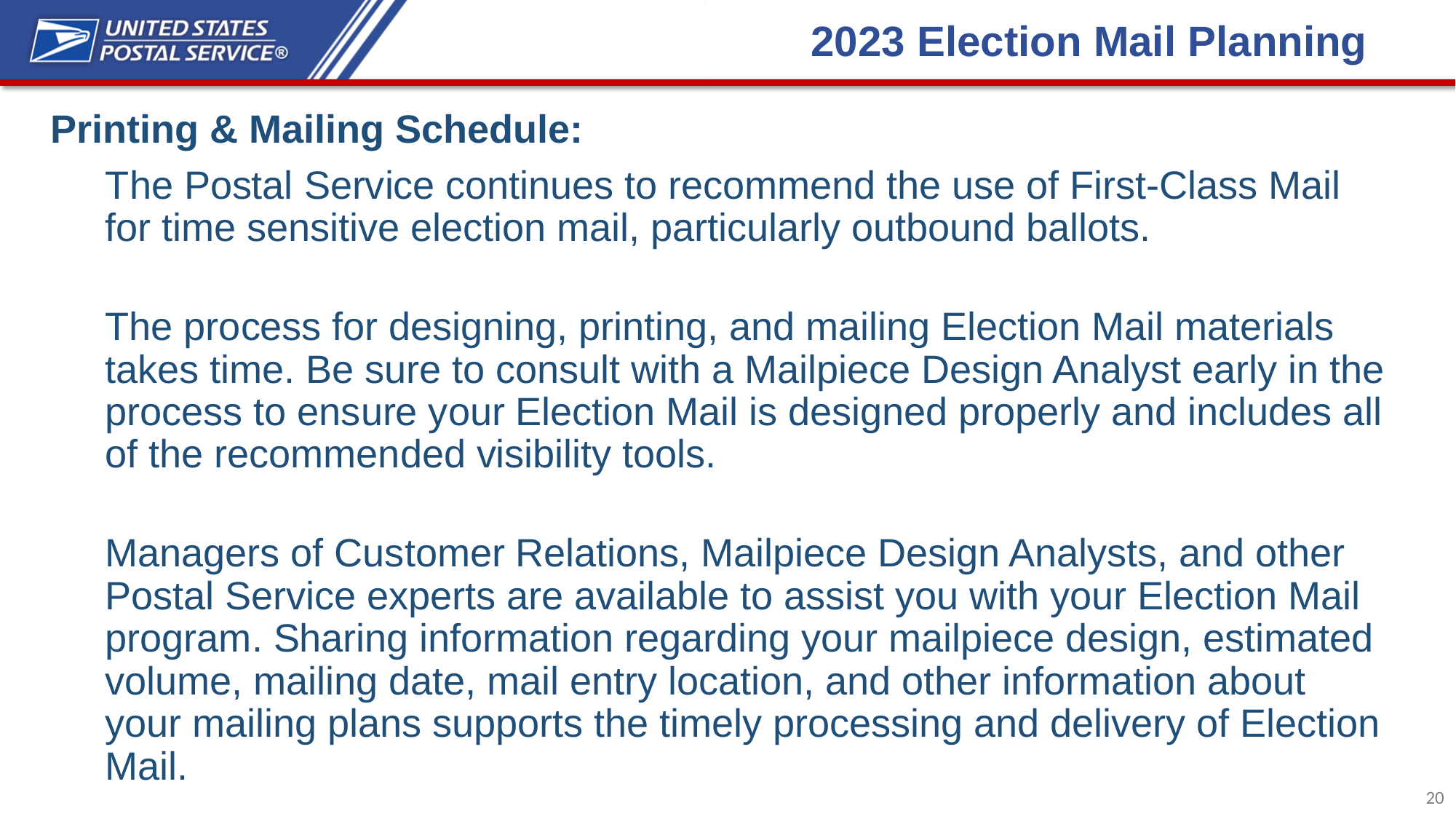

2023 Election Mail Planning
Printing & Mailing Schedule:
The Postal Service continues to recommend the use of First-Class Mail for time sensitive election mail, particularly outbound ballots.

The process for designing, printing, and mailing Election Mail materials takes time. Be sure to consult with a Mailpiece Design Analyst early in the process to ensure your Election Mail is designed properly and includes all of the recommended visibility tools.

Managers of Customer Relations, Mailpiece Design Analysts, and other Postal Service experts are available to assist you with your Election Mail program. Sharing information regarding your mailpiece design, estimated volume, mailing date, mail entry location, and other information about your mailing plans supports the timely processing and delivery of Election Mail.
20